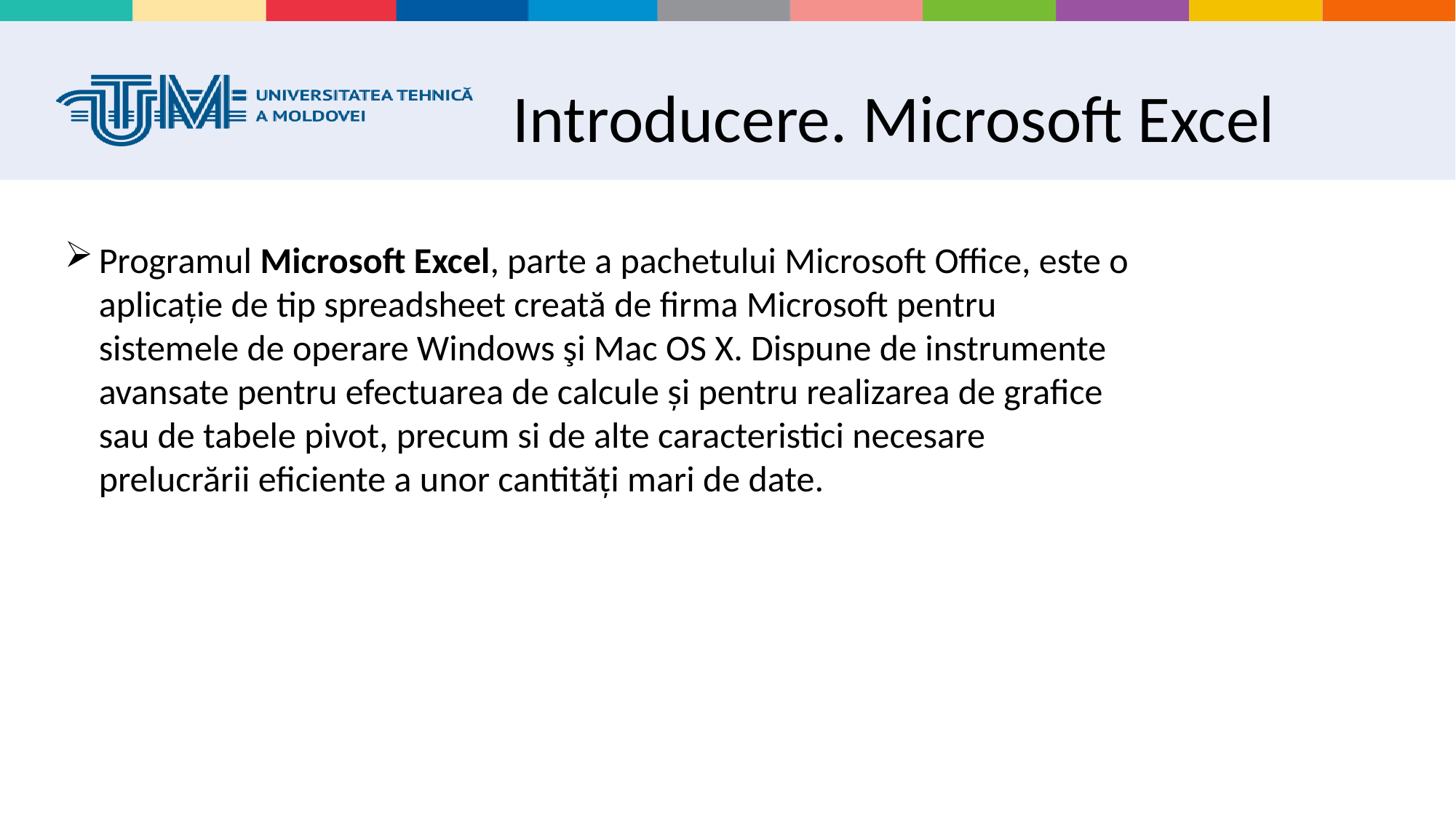

# Introducere. Microsoft Excel

Programul Microsoft Excel, parte a pachetului Microsoft Office, este o aplicație de tip spreadsheet creată de firma Microsoft pentru sistemele de operare Windows şi Mac OS X. Dispune de instrumente avansate pentru efectuarea de calcule și pentru realizarea de grafice sau de tabele pivot, precum si de alte caracteristici necesare prelucrării eficiente a unor cantități mari de date.